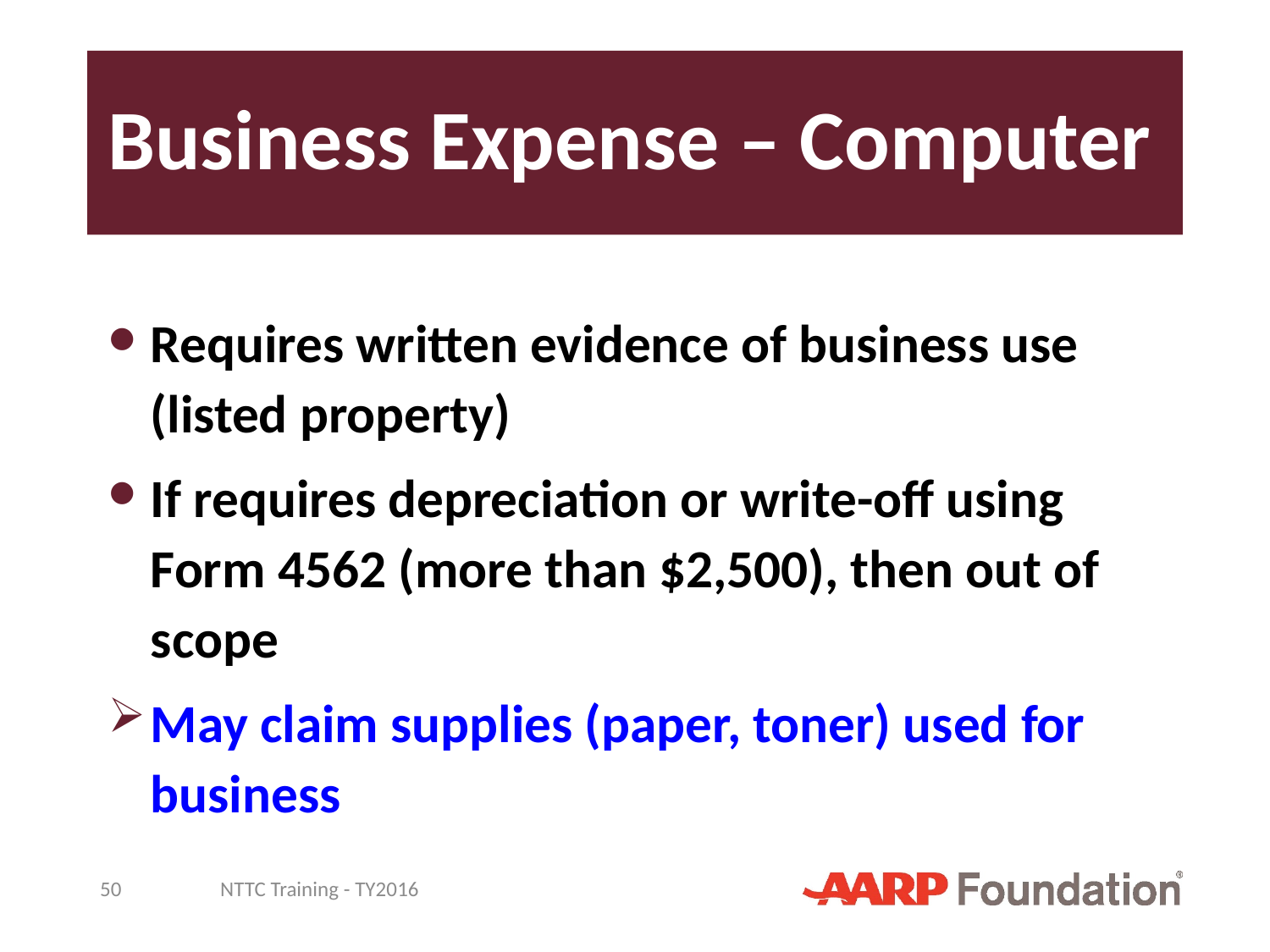

# Business Expense – Computer
Requires written evidence of business use (listed property)
If requires depreciation or write-off using Form 4562 (more than $2,500), then out of scope
May claim supplies (paper, toner) used for business
50
NTTC Training - TY2016